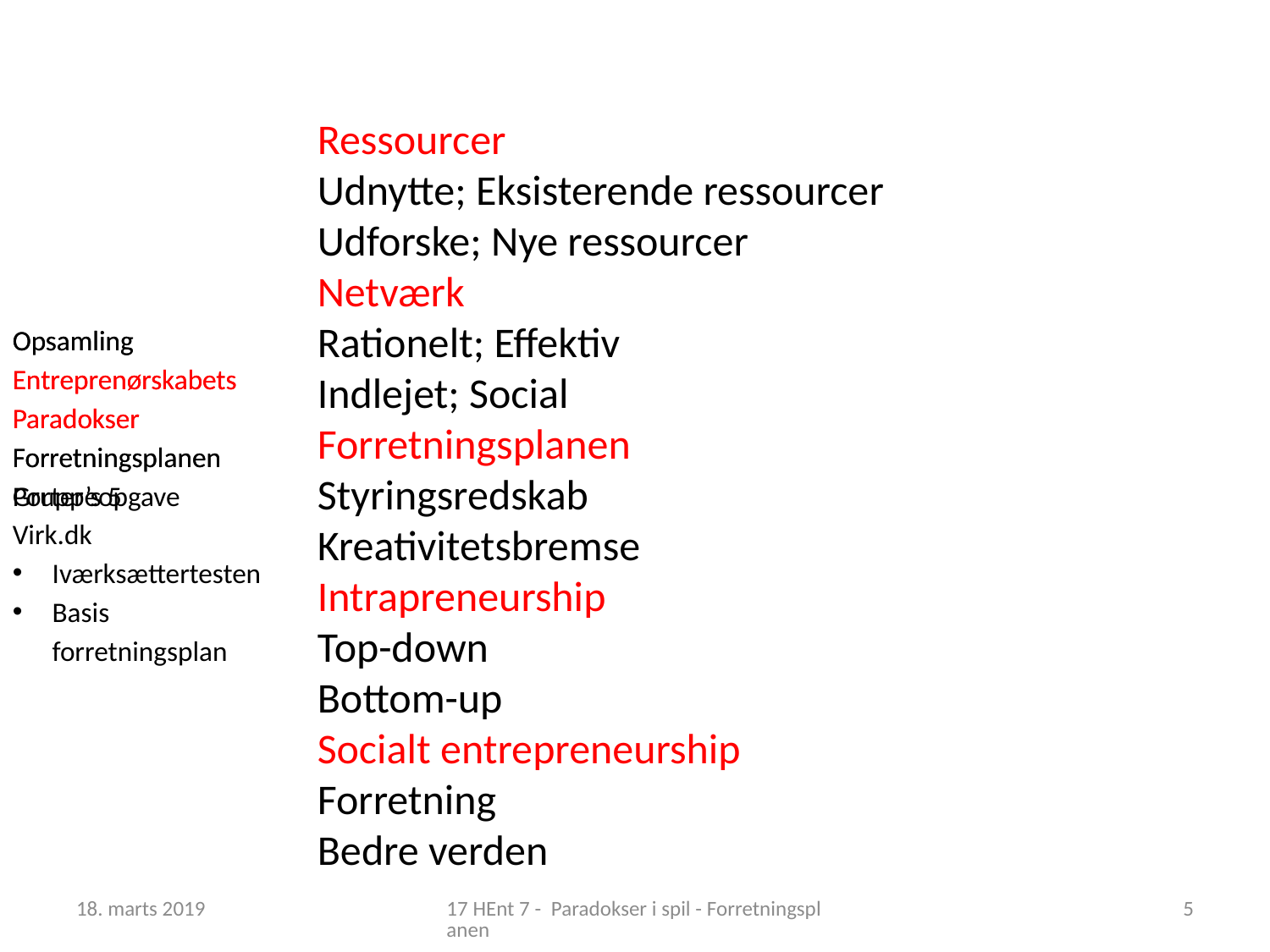

Ressourcer
Udnytte; Eksisterende ressourcer
Udforske; Nye ressourcer
Netværk
Rationelt; Effektiv
Indlejet; Social
Forretningsplanen
Styringsredskab
Kreativitetsbremse
Intrapreneurship
Top-down
Bottom-up
Socialt entrepreneurship
Forretning
Bedre verden

Opsamling
Entreprenørskabets Paradokser Forretningsplanen
Gruppeopgave

Opsamling
Entreprenørskabets Paradokser Forretningsplanen
Porter’s 5
Virk.dk
Iværksættertesten
Basis forretningsplan
18. marts 2019
17 HEnt 7 -  Paradokser i spil - Forretningsplanen
5